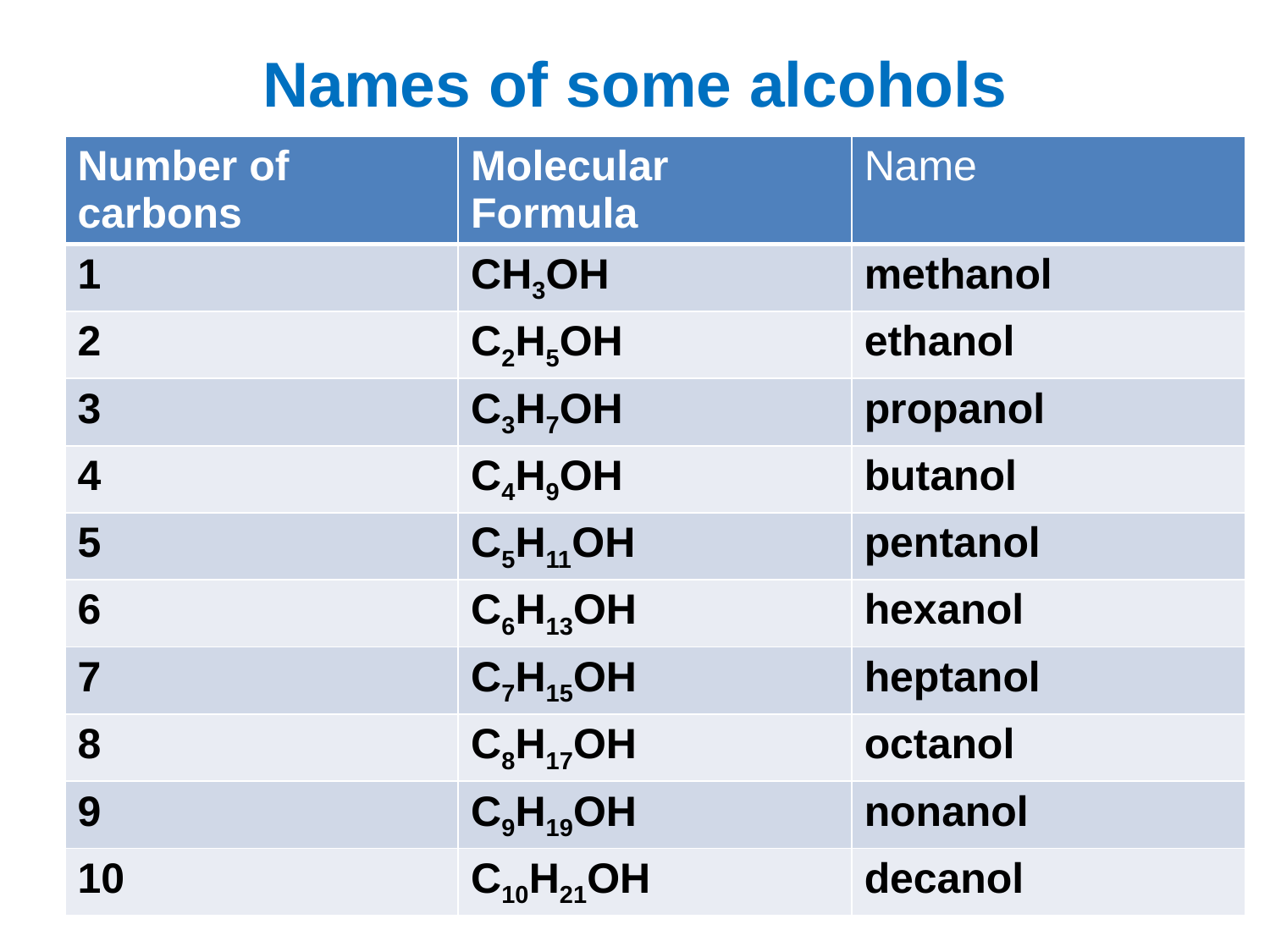

# Names of some alcohols
| Number of carbons | Molecular Formula | Name |
| --- | --- | --- |
| 1 | CH3OH | methanol |
| 2 | C2H5OH | ethanol |
| 3 | C3H7OH | propanol |
| 4 | C4H9OH | butanol |
| 5 | C5H11OH | pentanol |
| 6 | C6H13OH | hexanol |
| 7 | C7H15OH | heptanol |
| 8 | C8H17OH | octanol |
| 9 | C9H19OH | nonanol |
| 10 | C10H21OH | decanol |